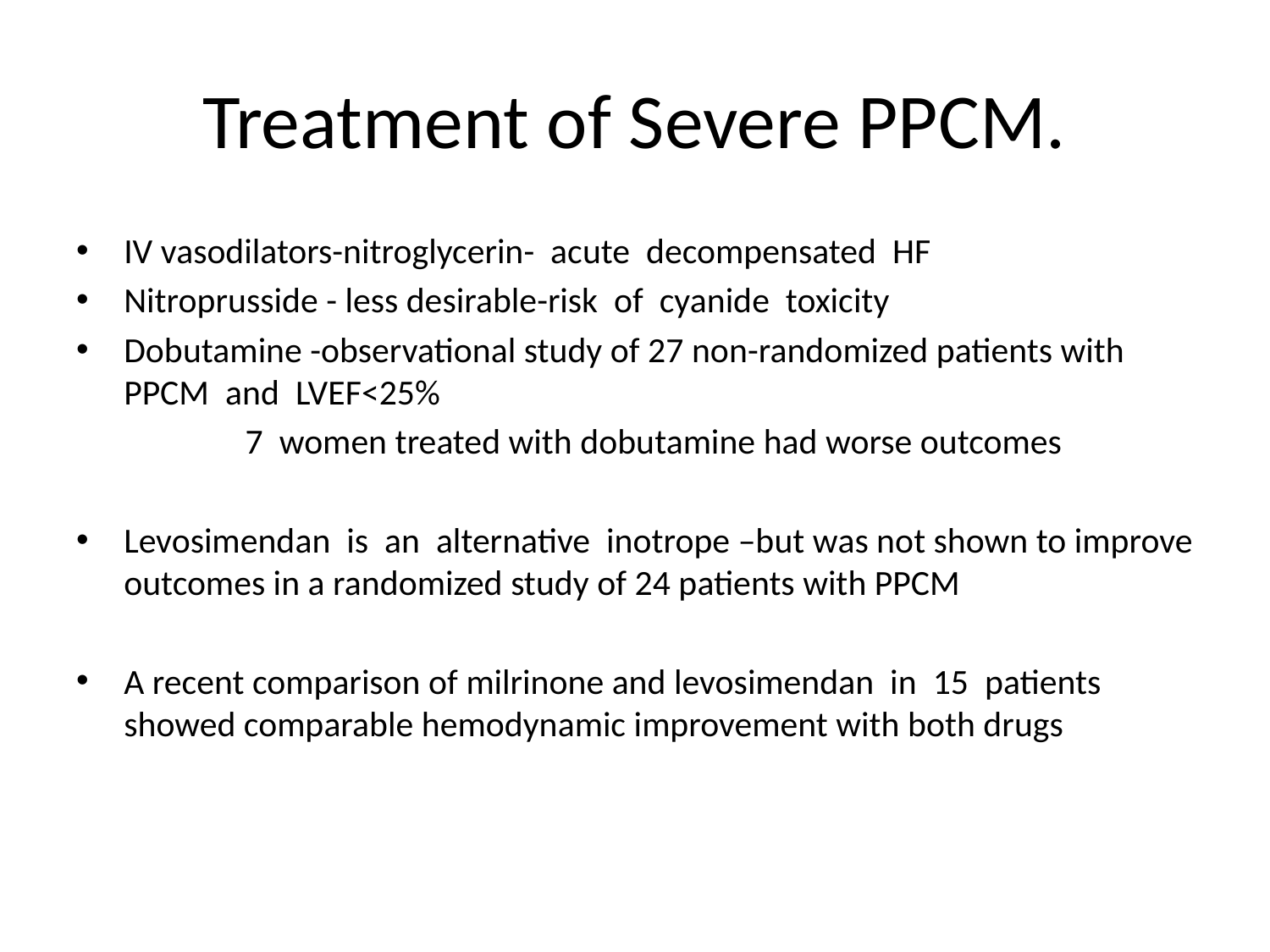

# Treatment of Severe PPCM.
IV vasodilators-nitroglycerin-  acute  decompensated  HF
Nitroprusside - less desirable-risk  of  cyanide  toxicity
Dobutamine -observational study of 27 non-randomized patients with  PPCM  and  LVEF<25%
                     7  women treated with dobutamine had worse outcomes

Levosimendan  is  an  alternative  inotrope –but was not shown to improve outcomes in a randomized study of 24 patients with PPCM

A recent comparison of milrinone and levosimendan  in  15  patients  showed comparable hemodynamic improvement with both drugs